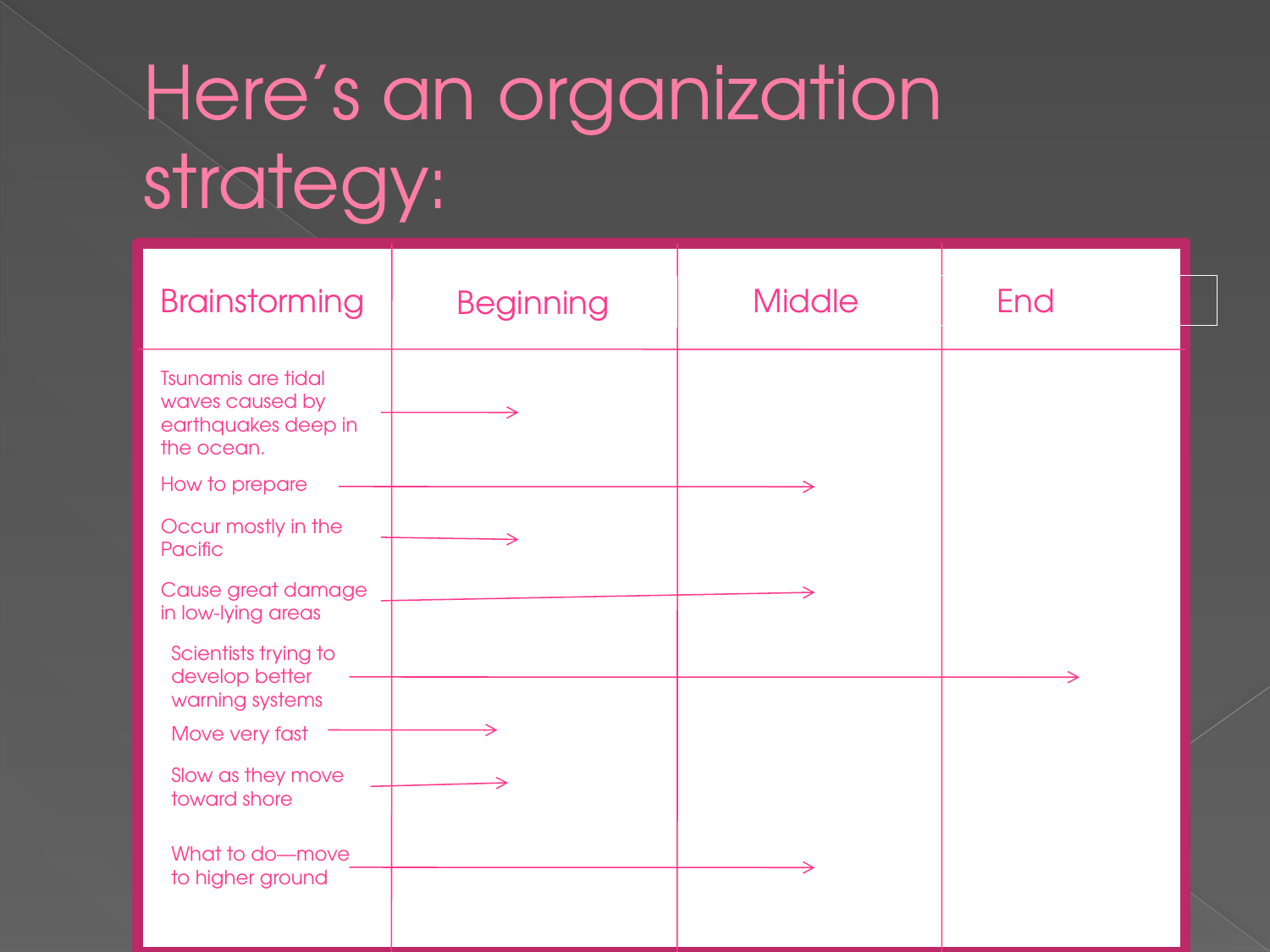

# Here’s an organization strategy:

Brainstorming
Middle
End
Beginning
Tsunamis are tidal waves caused by earthquakes deep in the ocean.
How to prepare
Occur mostly in the Pacific
Cause great damage in low-lying areas
Scientists trying to develop better warning systems
Move very fast
Slow as they move toward shore
What to do—move to higher ground